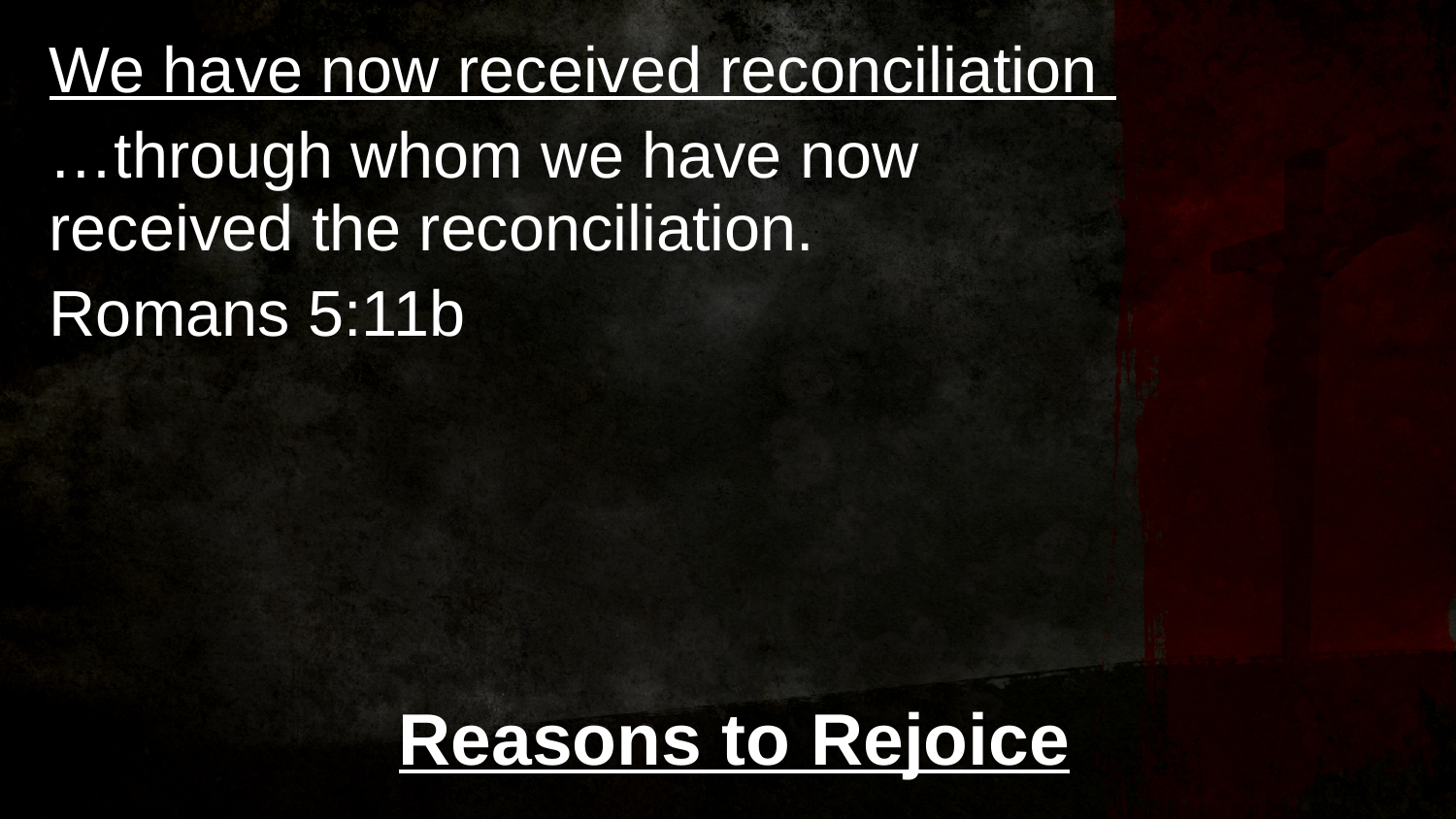

We have now received reconciliation
…through whom we have now received the reconciliation.
Romans 5:11b
Reasons to Rejoice